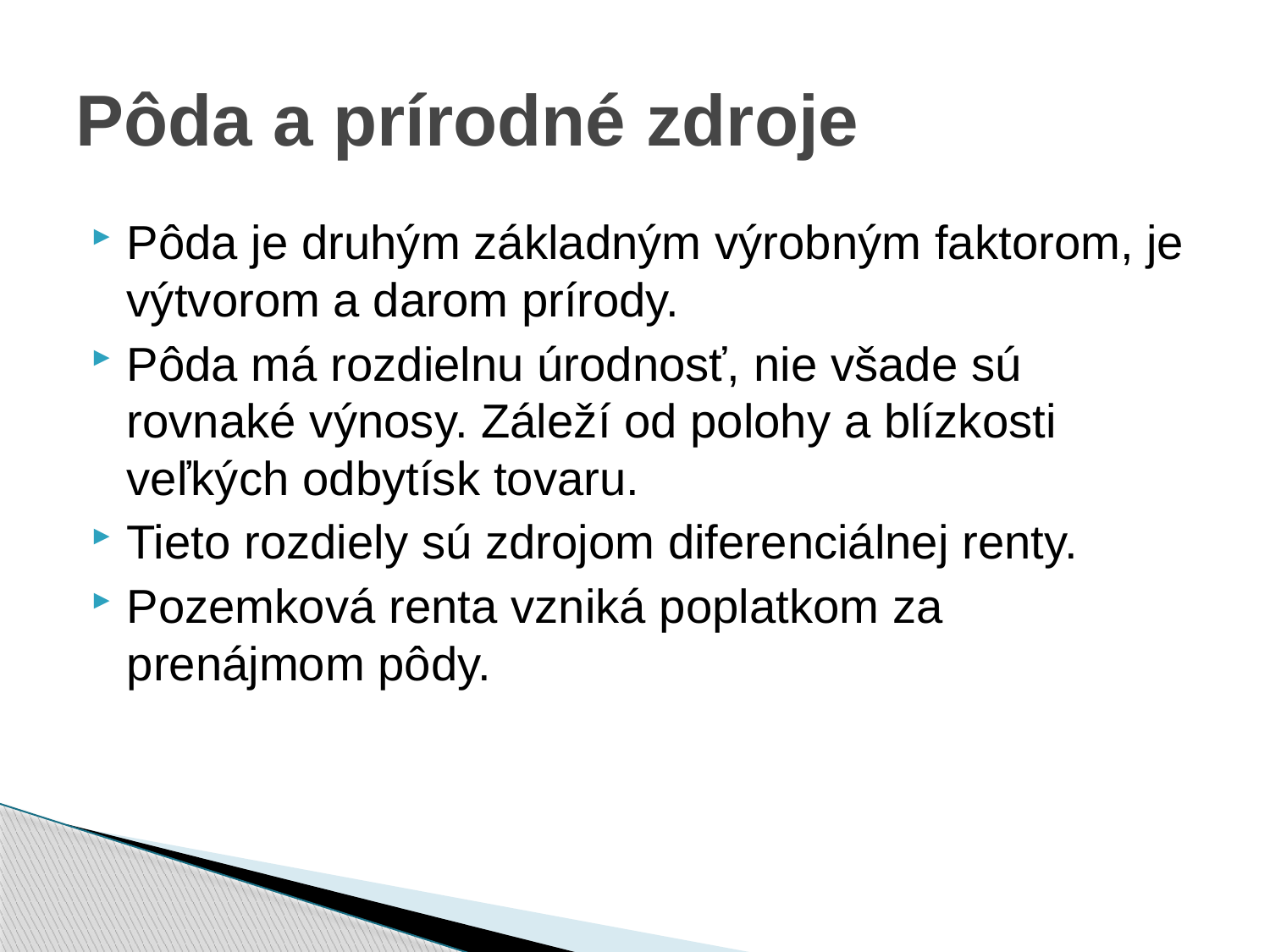

# Pôda a prírodné zdroje
Pôda je druhým základným výrobným faktorom, je výtvorom a darom prírody.
Pôda má rozdielnu úrodnosť, nie všade sú rovnaké výnosy. Záleží od polohy a blízkosti veľkých odbytísk tovaru.
Tieto rozdiely sú zdrojom diferenciálnej renty.
Pozemková renta vzniká poplatkom za prenájmom pôdy.